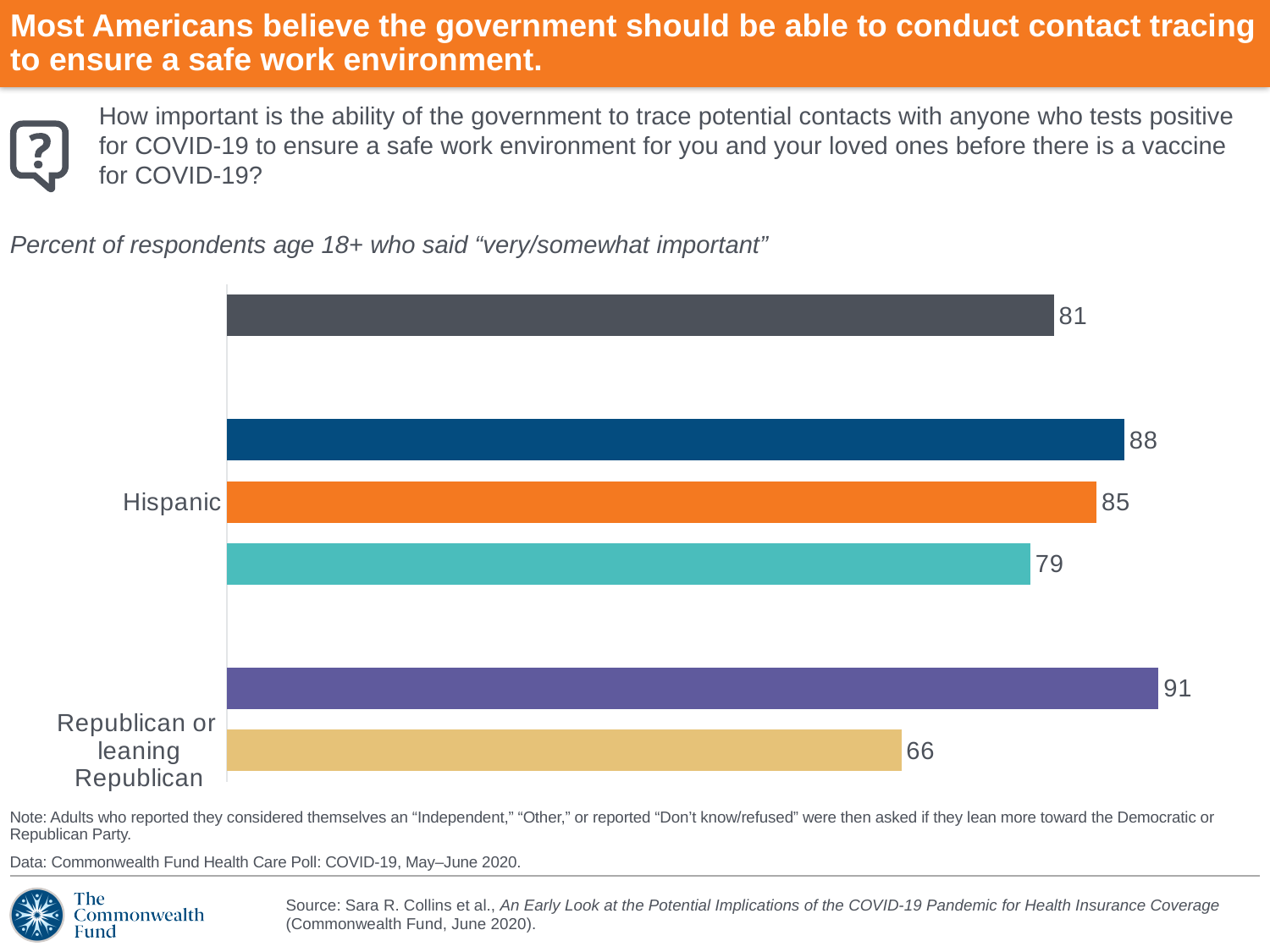

Most Americans believe the government should be able to conduct contact tracing to ensure a safe work environment.
How important is the ability of the government to trace potential contacts with anyone who tests positive for COVID-19 to ensure a safe work environment for you and your loved ones before there is a vaccine for COVID-19?

Percent of respondents age 18+ who said “very/somewhat important”

### Chart

| Category | Column2 |
|---|---|
| Republican or
leaning Republican | 65.96 |
| Democrat or
leaning Democrat | 91.12 |
|  | None |
| White | 78.58000000000001 |
| Hispanic | 85.05 |
| Black | 87.77000000000001 |
|  | None |
| All | 80.88 |
Note: Adults who reported they considered themselves an “Independent,” “Other,” or reported “Don’t know/refused” were then asked if they lean more toward the Democratic or Republican Party.
Data: Commonwealth Fund Health Care Poll: COVID-19, May–June 2020.